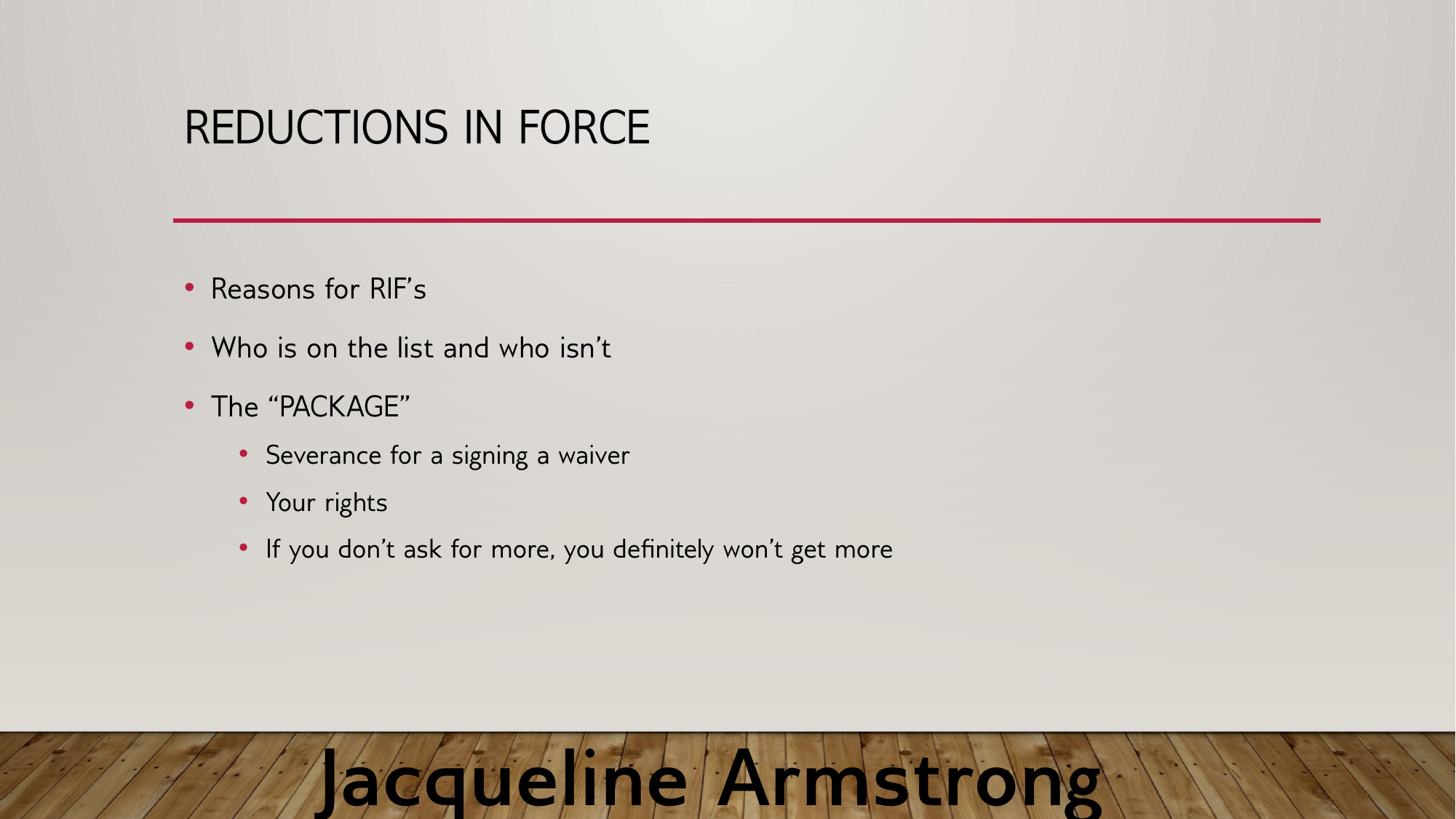

# Reductions in force
Reasons for RIF’s
Who is on the list and who isn’t
The “PACKAGE”
Severance for a signing a waiver
Your rights
If you don’t ask for more, you definitely won’t get more